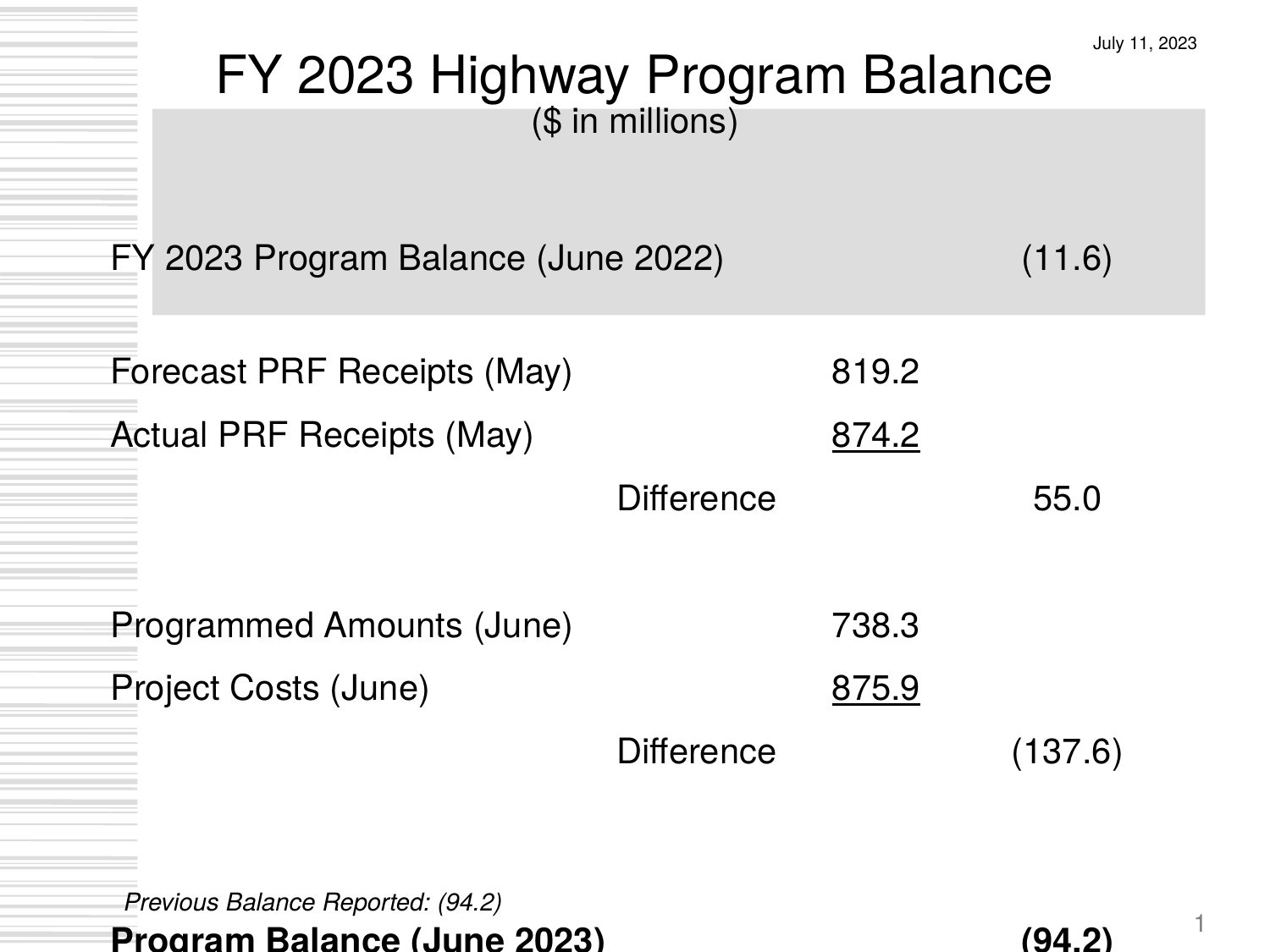

# FY 2023 Highway Program Balance ($ in millions)
July 11, 2023
|  |  |  |
| --- | --- | --- |
| FY 2023 Program Balance (June 2022) |  | (11.6) |
| Forecast PRF Receipts (May) | 819.2 |  |
| Actual PRF Receipts (May) | 874.2 |  |
| Difference |  | 55.0 |
|  |  |  |
| Programmed Amounts (June) | 738.3 |  |
| Project Costs (June) | 875.9 |  |
| Difference |  | (137.6) |
|  |  |  |
|  |  |  |
| Program Balance (June 2023) |  | (94.2) |
Previous Balance Reported: (94.2)
1